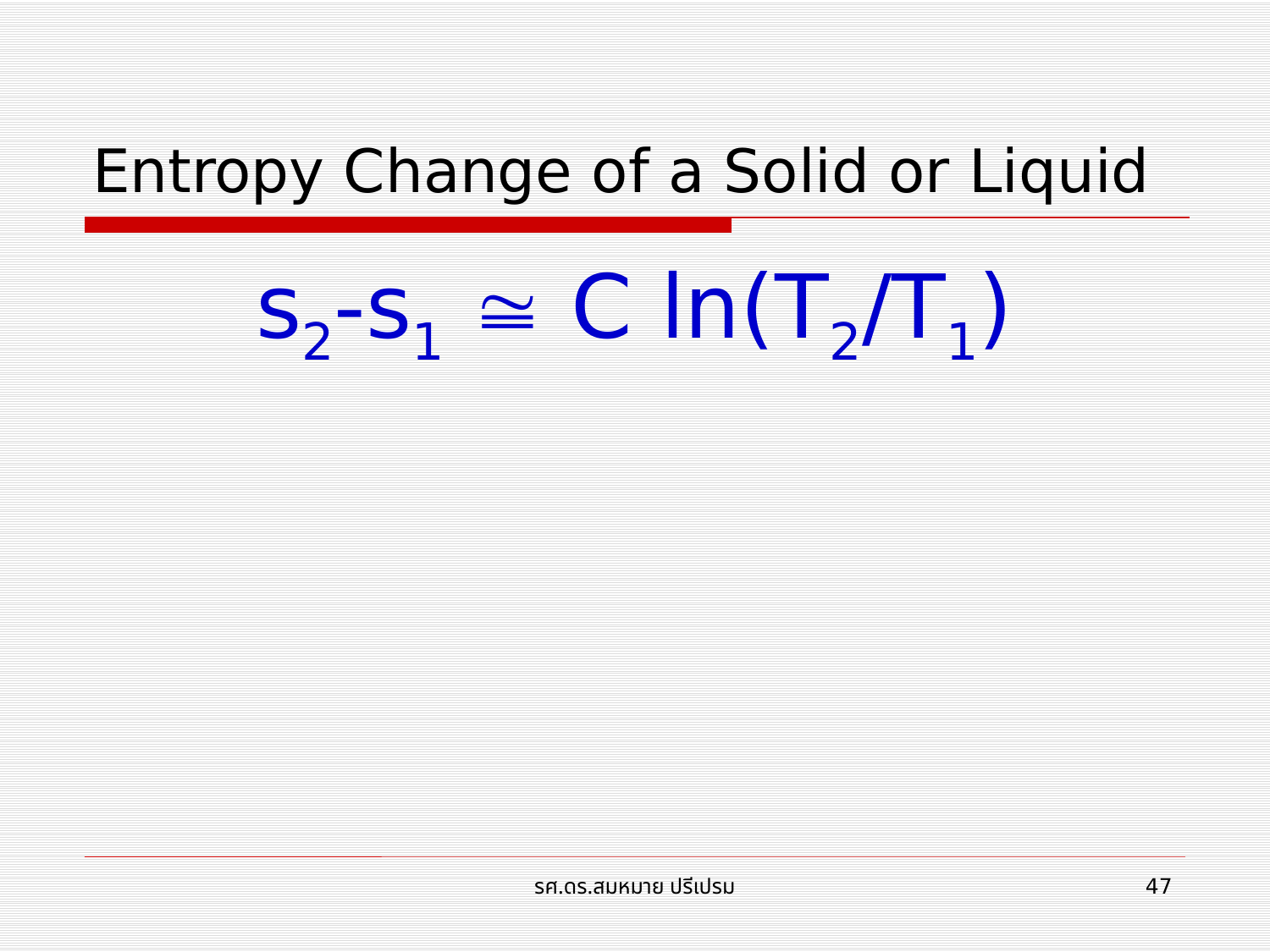

# Entropy Change of a Solid or Liquid
s2-s1 ≅ C ln(T2/T1)

รศ.ดร.สมหมาย ปรีเปรม
47